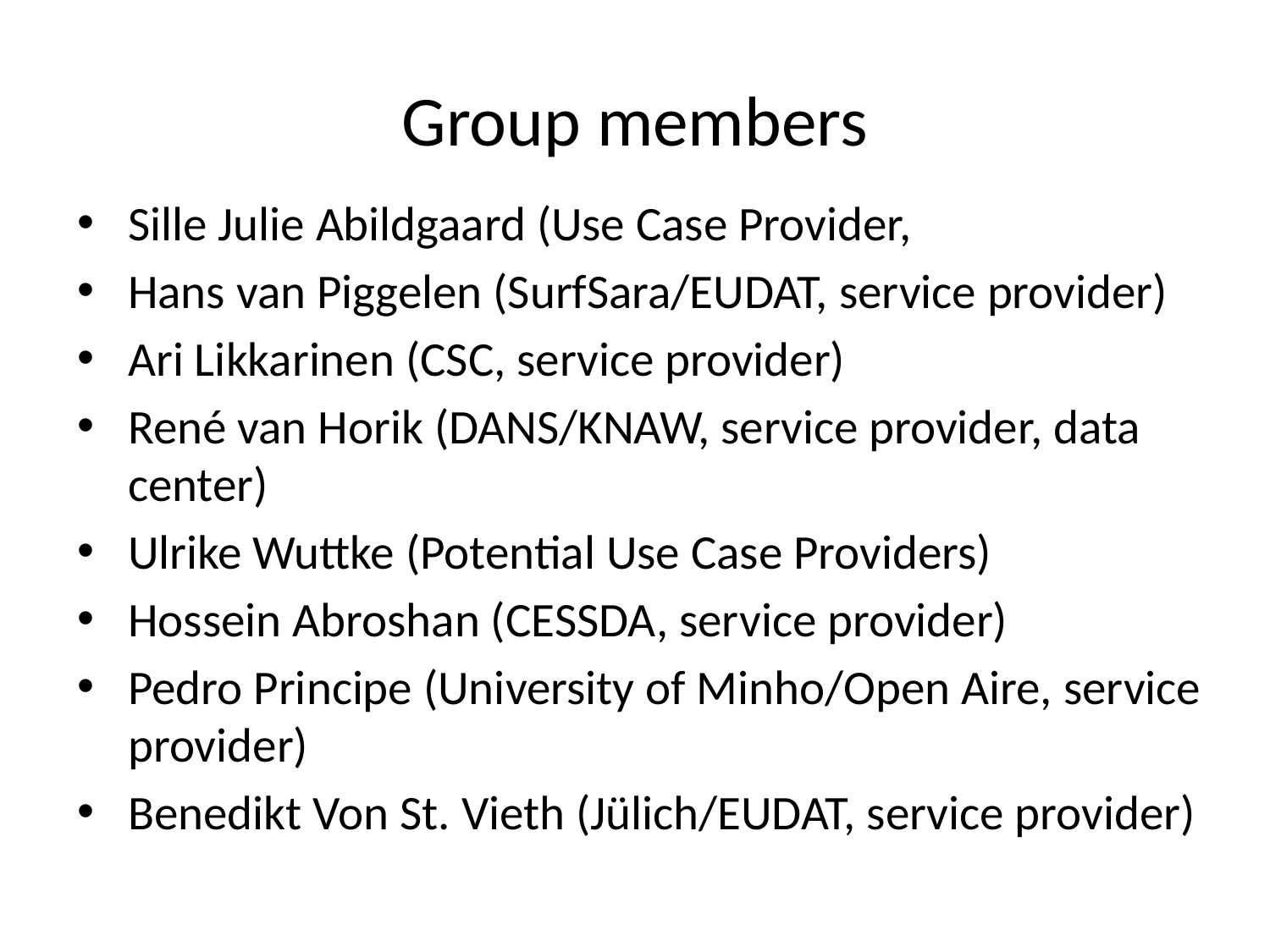

# Group members
Sille Julie Abildgaard (Use Case Provider,
Hans van Piggelen (SurfSara/EUDAT, service provider)
Ari Likkarinen (CSC, service provider)
René van Horik (DANS/KNAW, service provider, data center)
Ulrike Wuttke (Potential Use Case Providers)
Hossein Abroshan (CESSDA, service provider)
Pedro Principe (University of Minho/Open Aire, service provider)
Benedikt Von St. Vieth (Jülich/EUDAT, service provider)